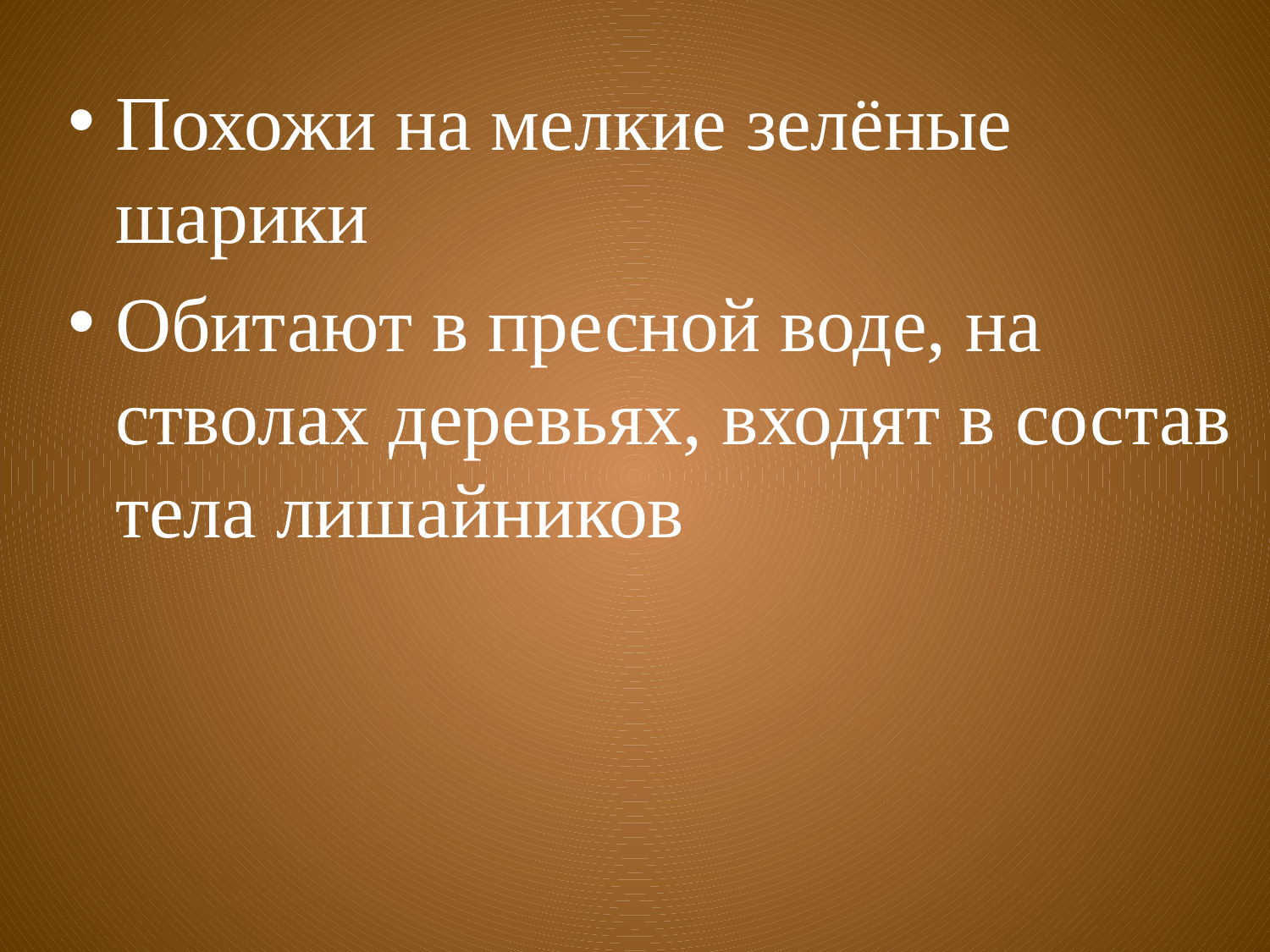

Похожи на мелкие зелёные шарики
Обитают в пресной воде, на стволах деревьях, входят в состав тела лишайников